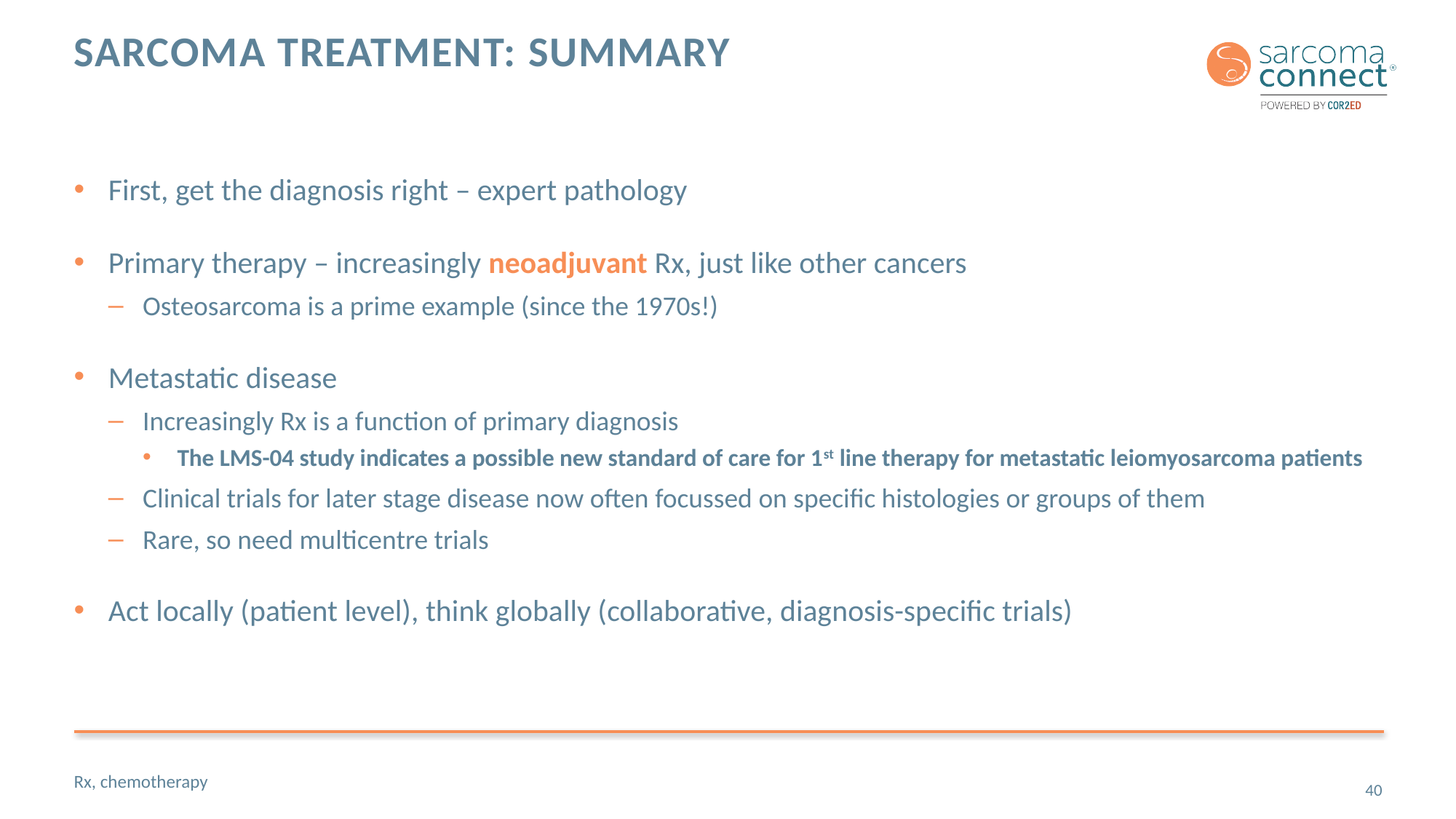

# Sarcoma treatment: Summary
First, get the diagnosis right – expert pathology
Primary therapy – increasingly neoadjuvant Rx, just like other cancers
Osteosarcoma is a prime example (since the 1970s!)
Metastatic disease
Increasingly Rx is a function of primary diagnosis
The LMS-04 study indicates a possible new standard of care for 1st line therapy for metastatic leiomyosarcoma patients
Clinical trials for later stage disease now often focussed on specific histologies or groups of them
Rare, so need multicentre trials
Act locally (patient level), think globally (collaborative, diagnosis-specific trials)

Rx, chemotherapy
40